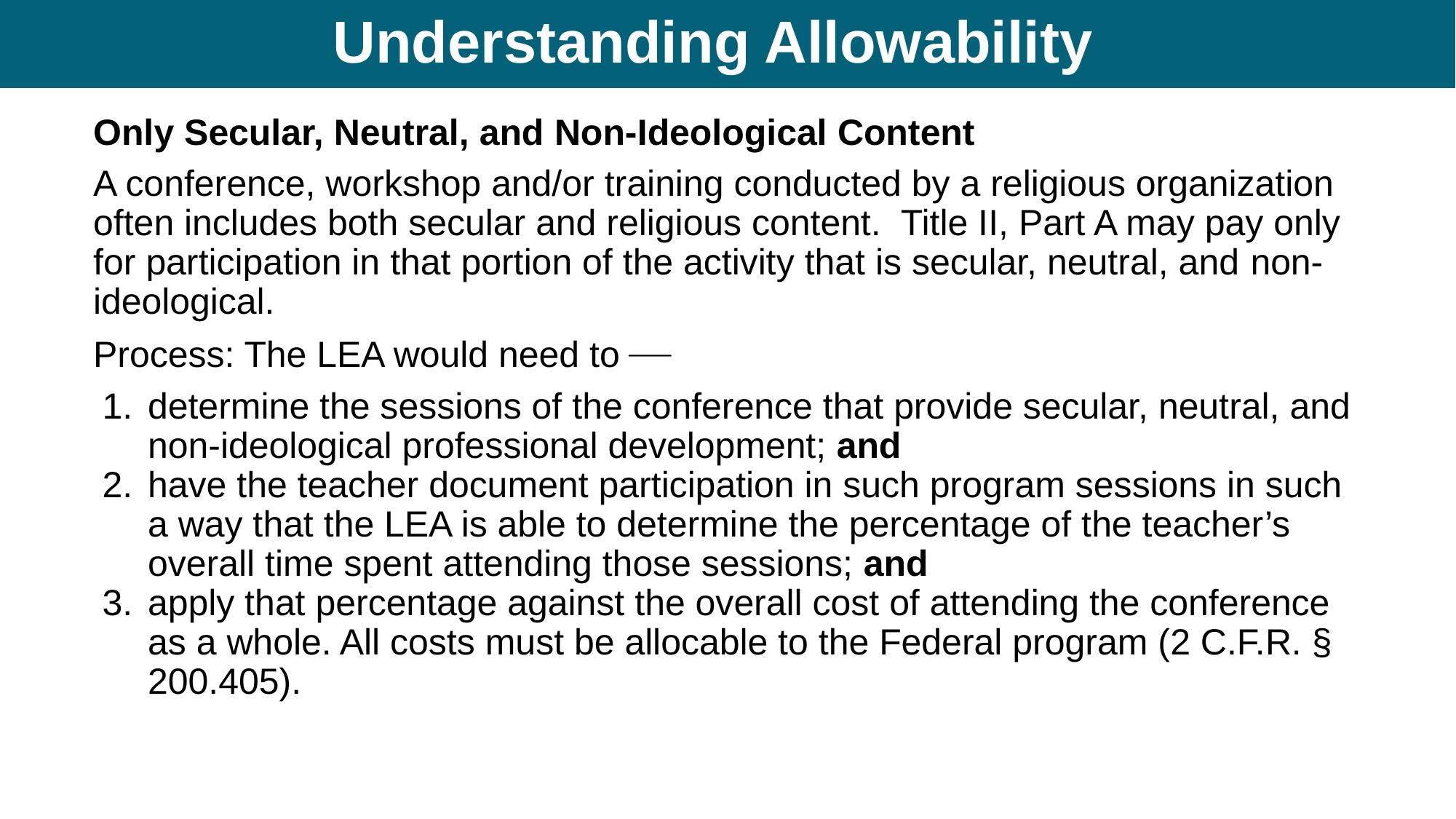

# Understanding Allowability
Only Secular, Neutral, and Non-Ideological Content
A conference, workshop and/or training conducted by a religious organization often includes both secular and religious content.  Title II, Part A may pay only for participation in that portion of the activity that is secular, neutral, and non- ideological.
Process: The LEA would need to ⎯
determine the sessions of the conference that provide secular, neutral, and non-ideological professional development; and
have the teacher document participation in such program sessions in such a way that the LEA is able to determine the percentage of the teacher’s overall time spent attending those sessions; and
apply that percentage against the overall cost of attending the conference as a whole. All costs must be allocable to the Federal program (2 C.F.R. § 200.405).